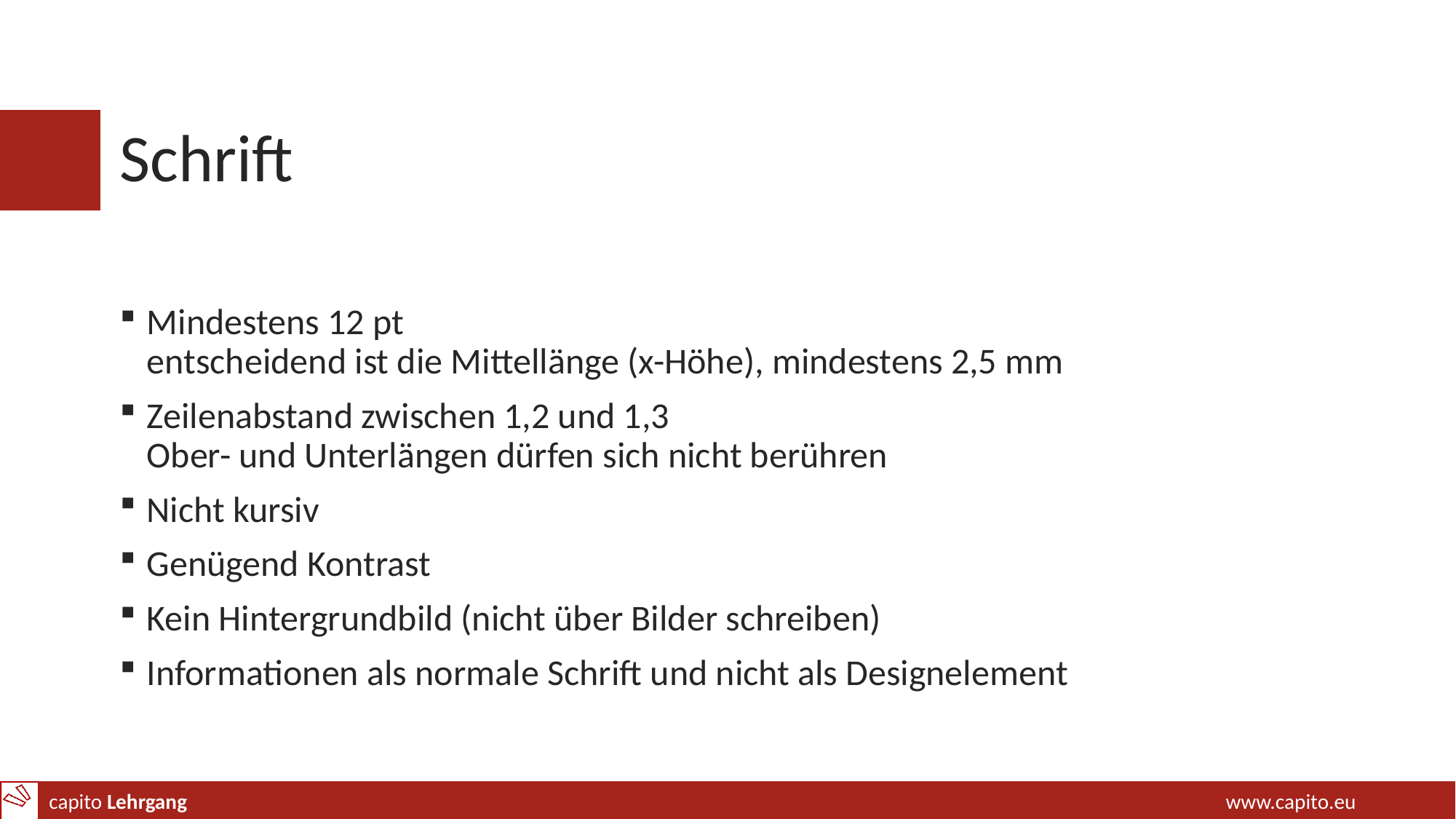

# Schrift
Mindestens 12 pt
entscheidend ist die Mittellänge (x-Höhe), mindestens 2,5 mm
Zeilenabstand zwischen 1,2 und 1,3
Ober- und Unterlängen dürfen sich nicht berühren
Nicht kursiv
Genügend Kontrast
Kein Hintergrundbild (nicht über Bilder schreiben)
Informationen als normale Schrift und nicht als Designelement